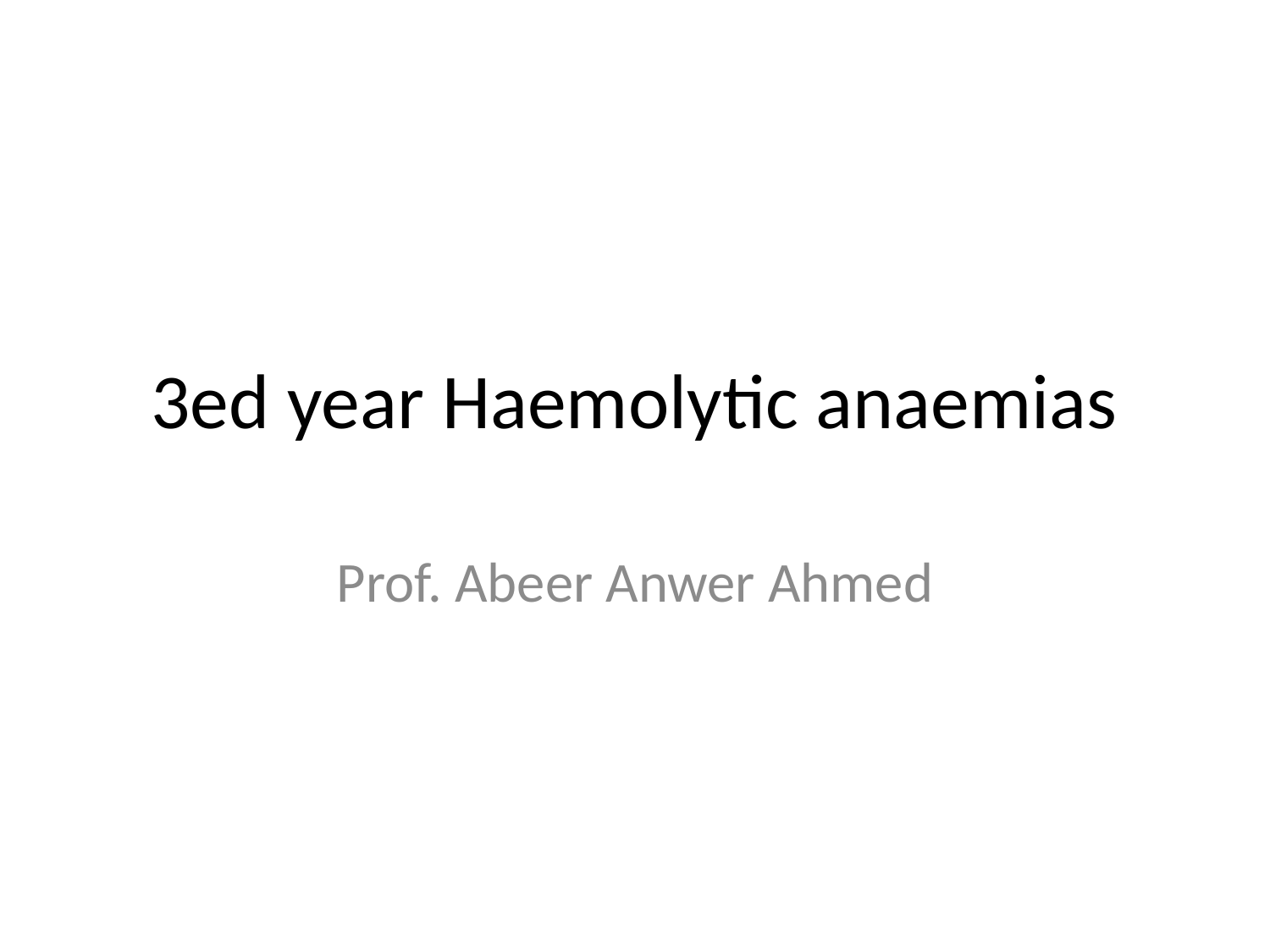

# 3ed year Haemolytic anaemias
Prof. Abeer Anwer Ahmed